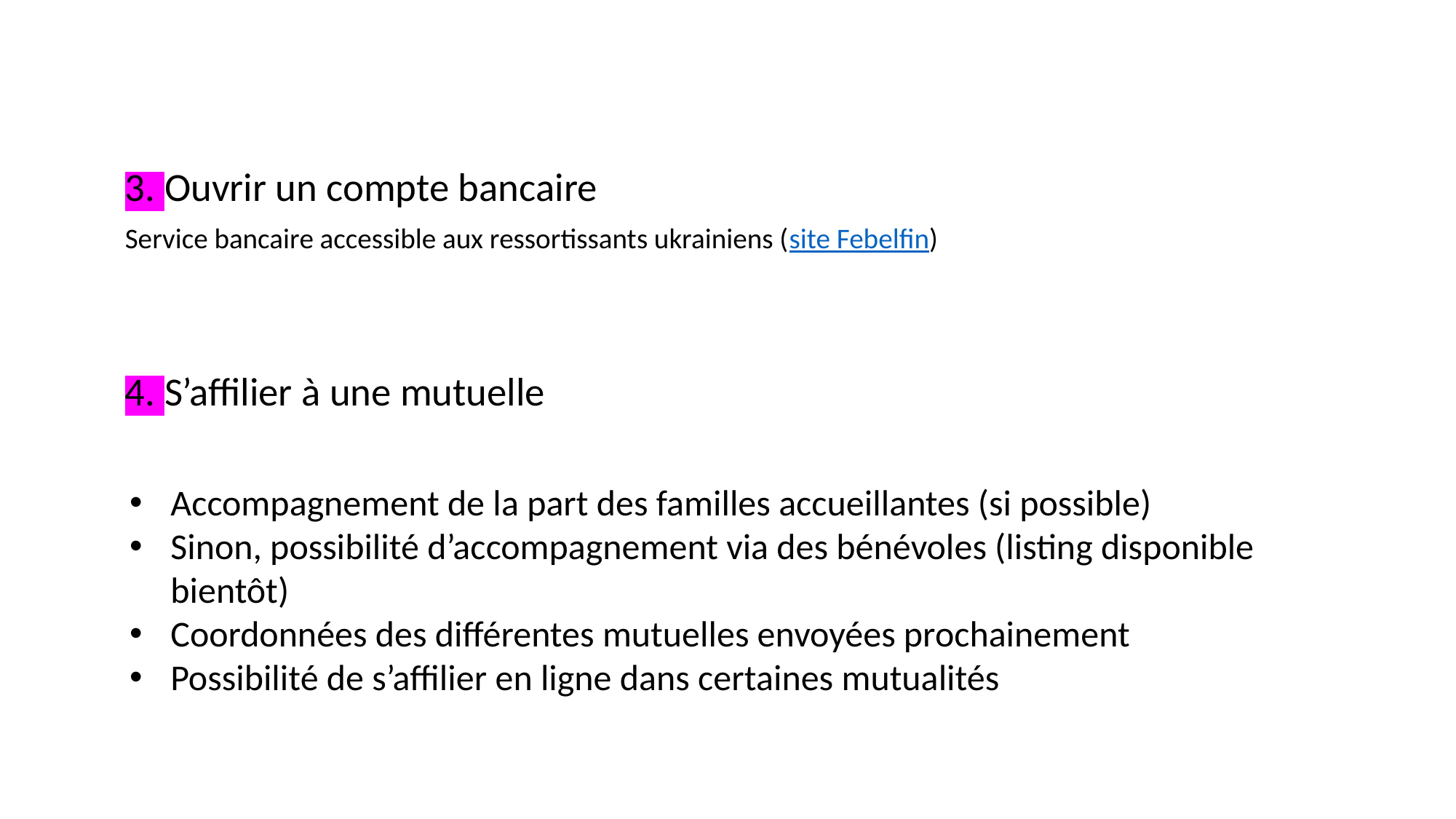

3. Ouvrir un compte bancaire
Service bancaire accessible aux ressortissants ukrainiens (site Febelfin)

4. S’affilier à une mutuelle

Accompagnement de la part des familles accueillantes (si possible)
Sinon, possibilité d’accompagnement via des bénévoles (listing disponible bientôt)
Coordonnées des différentes mutuelles envoyées prochainement
Possibilité de s’affilier en ligne dans certaines mutualités